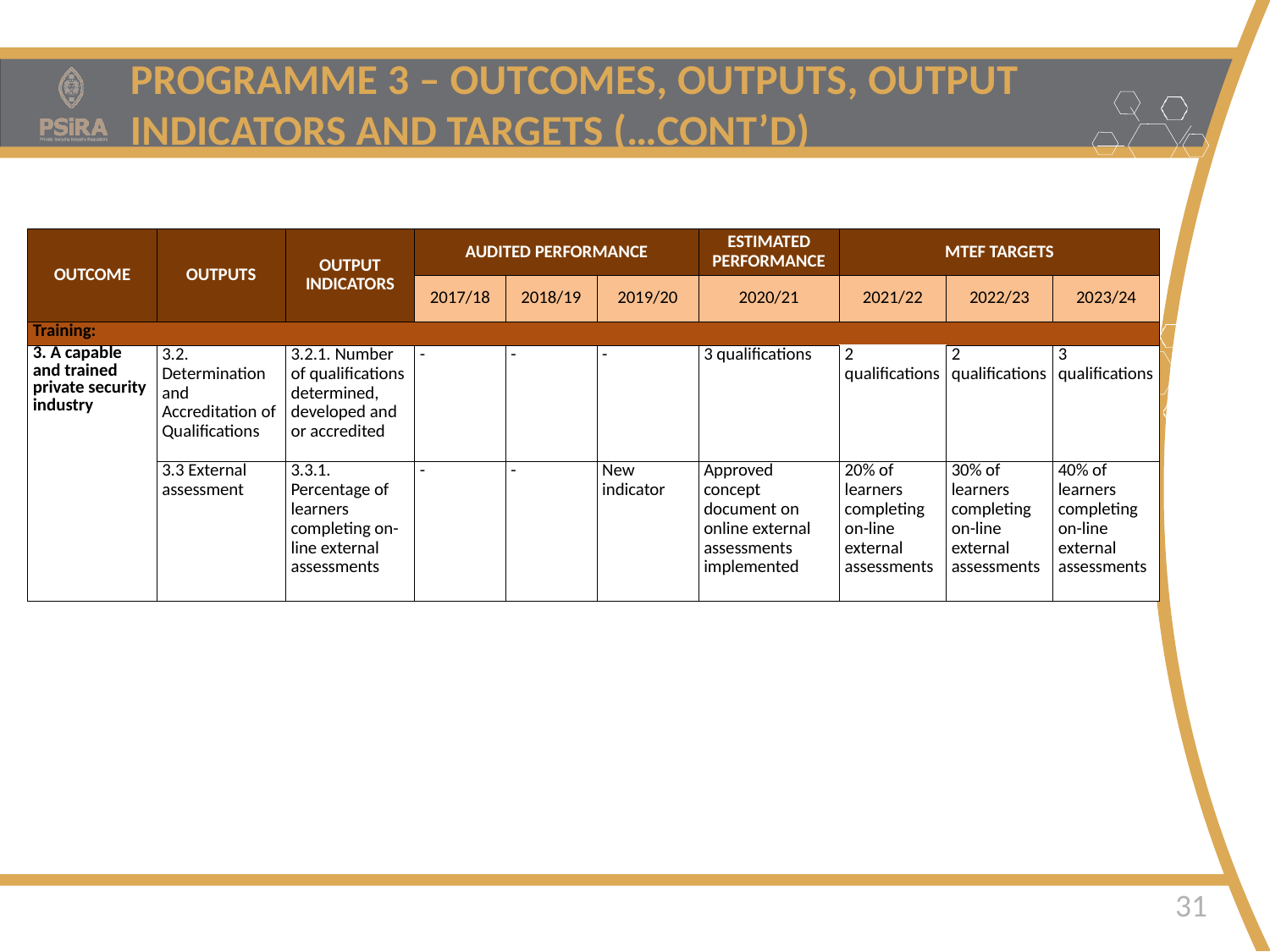

PROGRAMME 3 – OUTCOMES, OUTPUTS, OUTPUT INDICATORS AND TARGETS (…CONT’D)

| OUTCOME | OUTPUTS | OUTPUT INDICATORS | AUDITED PERFORMANCE |  |  | ESTIMATED PERFORMANCE | MTEF TARGETS |  |  |
| --- | --- | --- | --- | --- | --- | --- | --- | --- | --- |
|  |  |  | 2017/18 | 2018/19 | 2019/20 | 2020/21 | 2021/22 | 2022/23 | 2023/24 |
| Training: |  |  |  |  |  |  |  |  |  |
| 3. A capable and trained private security industry | 3.2. Determination and Accreditation of Qualifications | 3.2.1. Number of qualifications determined, developed and or accredited | - | - | - | 3 qualifications | 2 qualifications | 2 qualifications | 3 qualifications |
|  | 3.3 External assessment | 3.3.1. Percentage of learners completing on-line external assessments | - | - | New indicator | Approved concept document on online external assessments implemented | 20% of learners completing on-line external assessments | 30% of learners completing on-line external assessments | 40% of learners completing on-line external assessments |

Safer Homes • Safer Businesses • Safer Communities
31